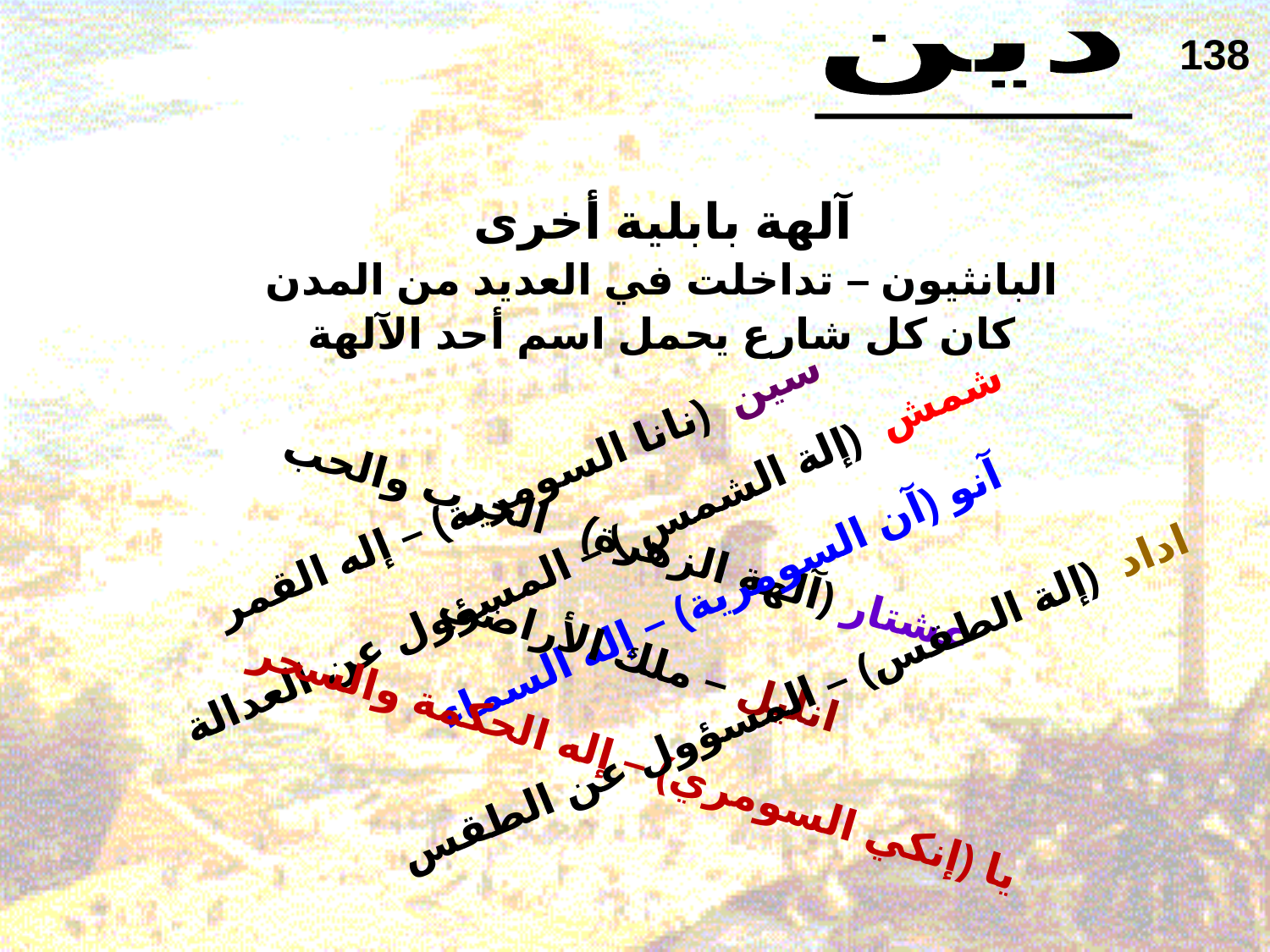

138
دين

آلهة بابلية أخرى
البانثيون – تداخلت في العديد من المدن
كان كل شارع يحمل اسم أحد الآلهة
سين  (نانا السومرية) – إله القمر
عشتار (آلهة الزهرة)   الحرب والحب
شمش  (إلة الشمس ) – المسؤول عن العدالة
آنو (آن السومرية) – إله السماء
انليل – ملك الأراضي
اداد  (إلة الطقس) – المسؤول عن الطقس
يا (إنكي السومري) – إله الحكمة والسحر